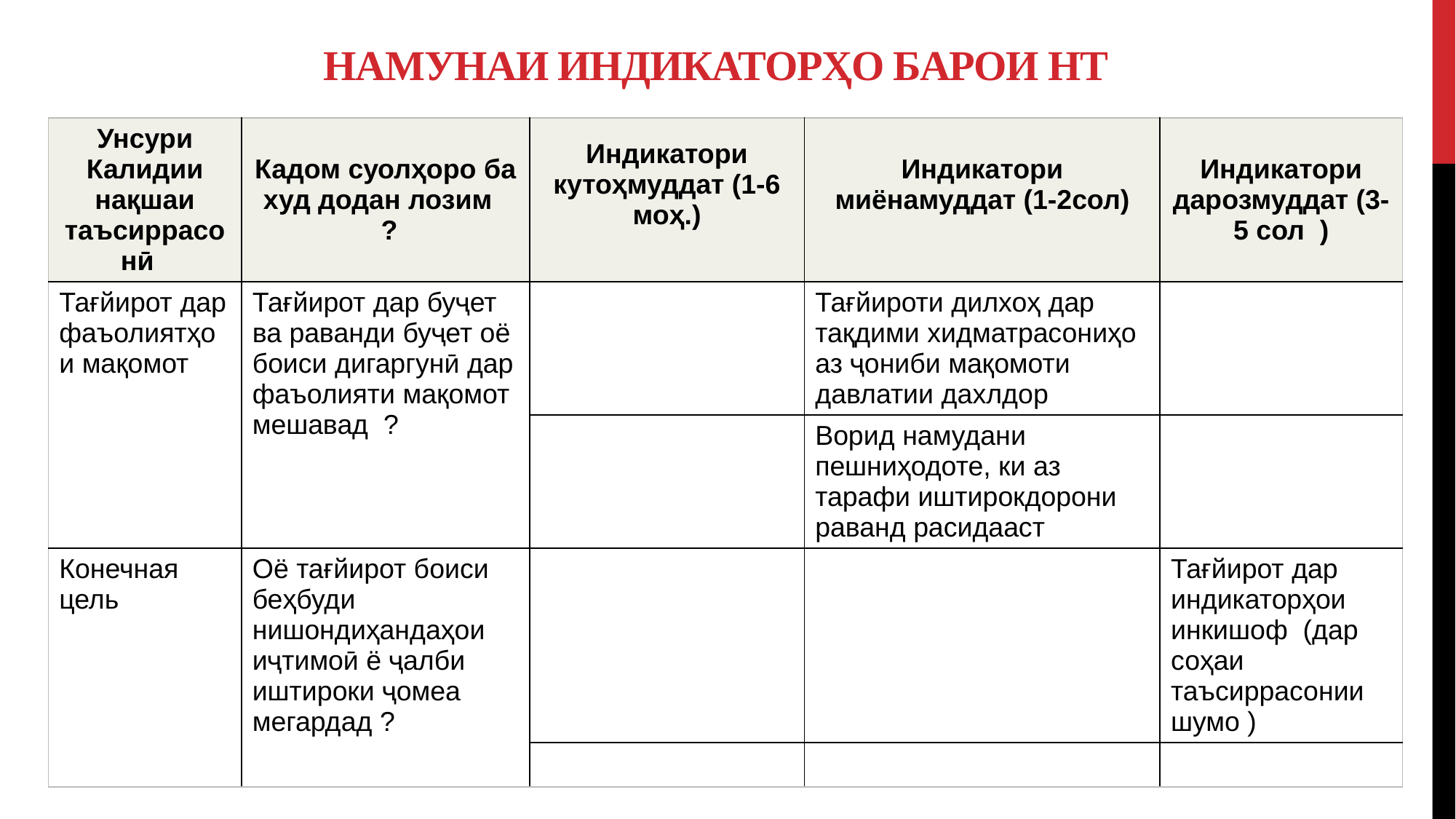

Намунаи индикаторҳо барои НТ
| Унсури Калидии нақшаи таъсиррасонӣ | Кадом суолҳоро ба худ додан лозим ? | Индикатори кутоҳмуддат (1-6 моҳ.) | Индикатори миёнамуддат (1-2сол) | Индикатори дарозмуддат (3-5 сол ) |
| --- | --- | --- | --- | --- |
| Тағйирот дар фаъолиятҳои мақомот | Тағйирот дар буҷет ва раванди буҷет оё боиси дигаргунӣ дар фаъолияти мақомот мешавад ? |  | Тағйироти дилхоҳ дар тақдими хидматрасониҳо аз ҷониби мақомоти давлатии дахлдор |  |
|  |  |  | Ворид намудани пешниҳодоте, ки аз тарафи иштирокдорони раванд расидааст |  |
| Конечная цель | Оё тағйирот боиси беҳбуди нишондиҳандаҳои иҷтимоӣ ё ҷалби иштироки ҷомеа мегардад ? |  |  | Тағйирот дар индикаторҳои инкишоф (дар соҳаи таъсиррасонии шумо ) |
|  |  |  |  |  |